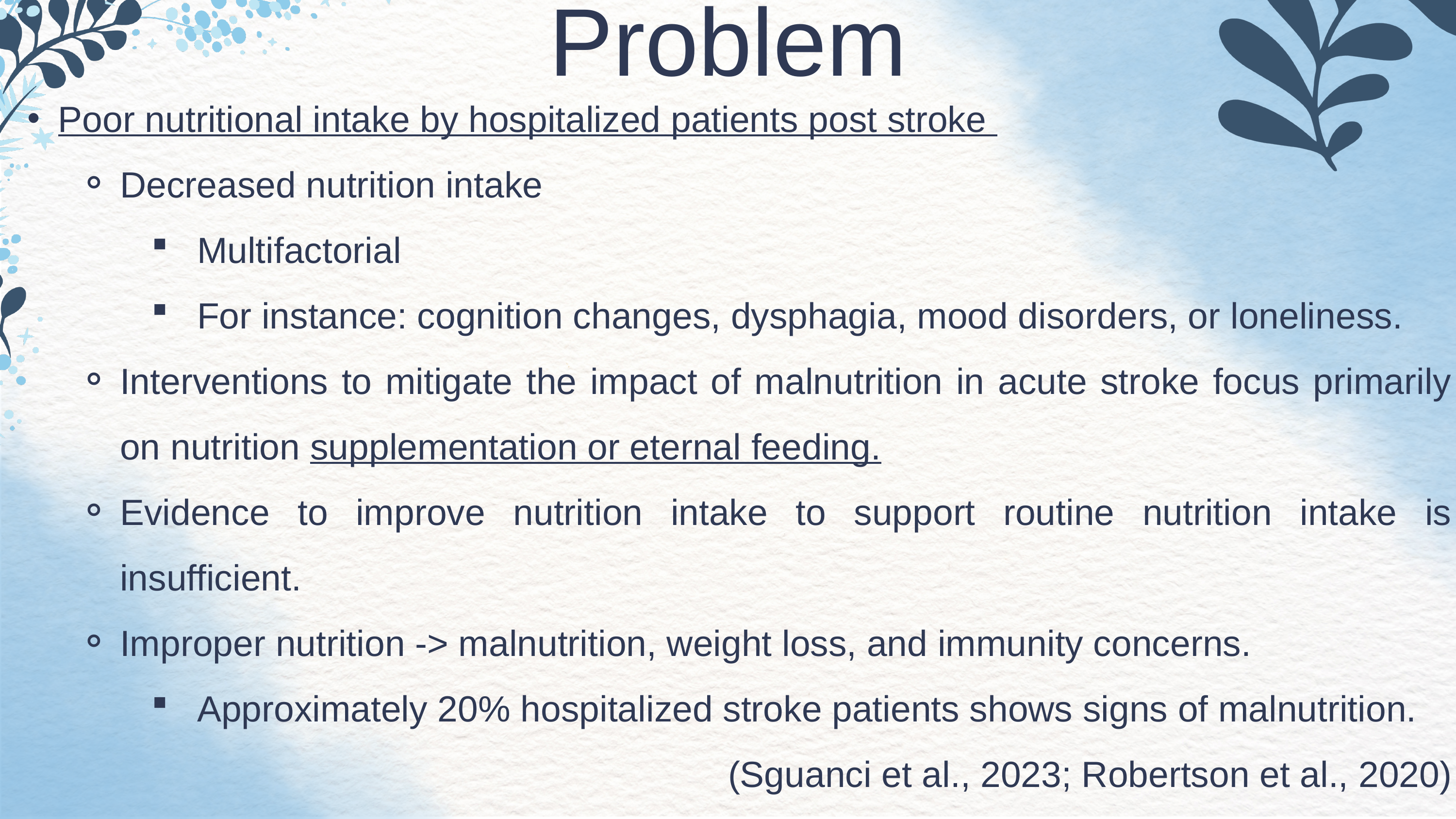

Problem
Poor nutritional intake by hospitalized patients post stroke
Decreased nutrition intake
Multifactorial
For instance: cognition changes, dysphagia, mood disorders, or loneliness.
Interventions to mitigate the impact of malnutrition in acute stroke focus primarily on nutrition supplementation or eternal feeding.
Evidence to improve nutrition intake to support routine nutrition intake is insufficient.
Improper nutrition -> malnutrition, weight loss, and immunity concerns.
Approximately 20% hospitalized stroke patients shows signs of malnutrition.
(Sguanci et al., 2023; Robertson et al., 2020)